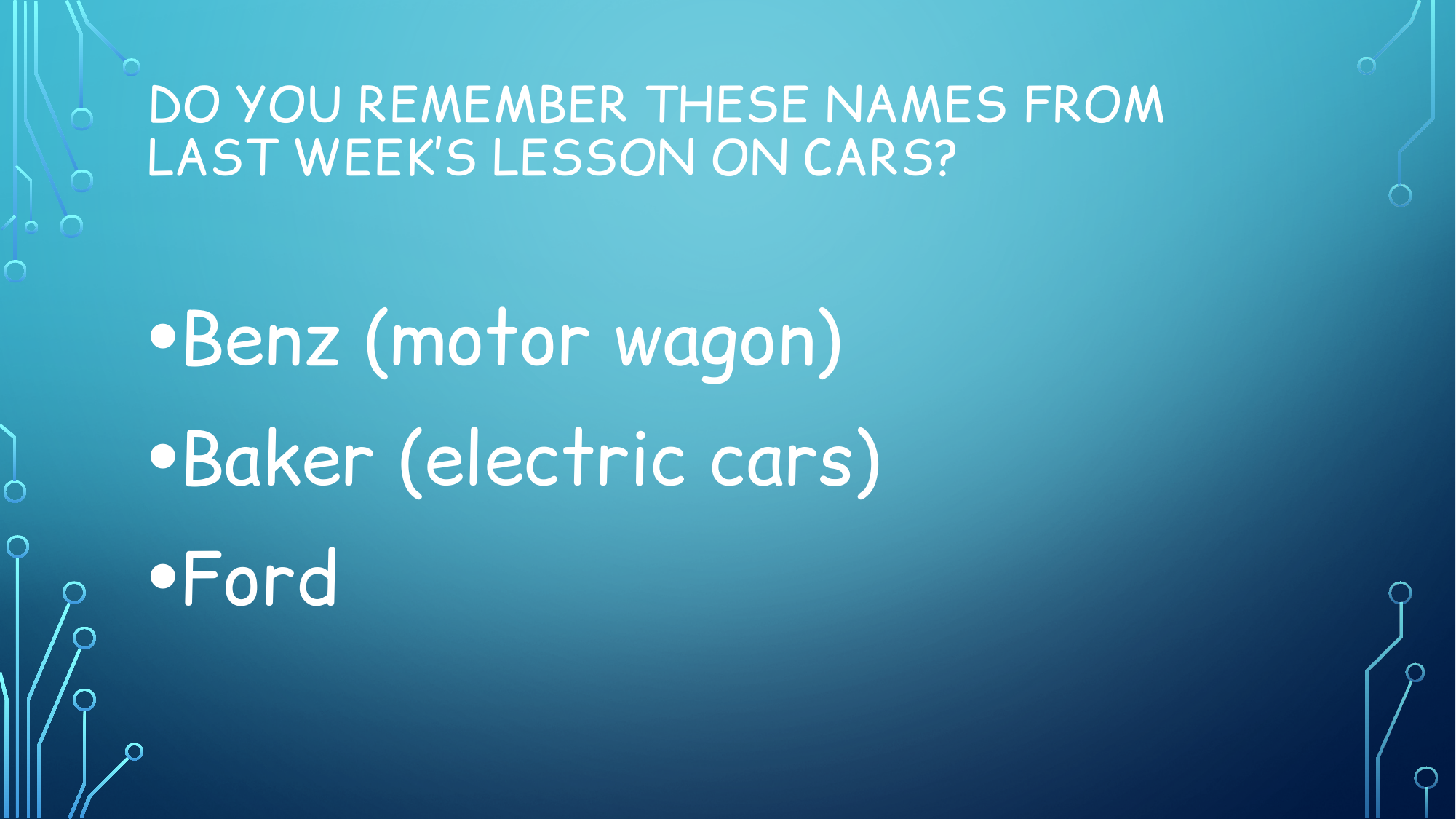

# Do you remember these names from last week’s lesson on cars?
Benz (motor wagon)
Baker (electric cars)
Ford